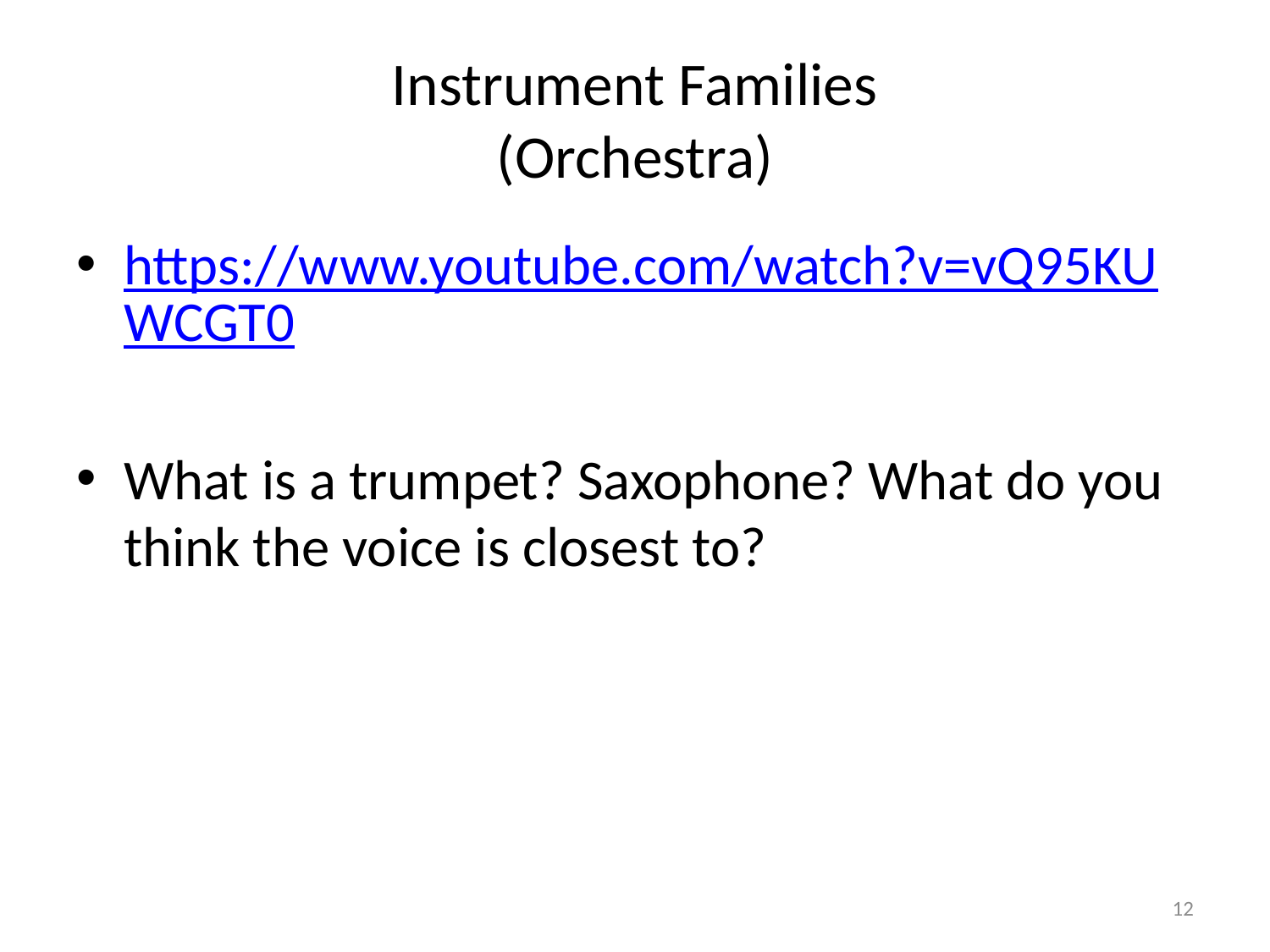

# Instrument Families (Orchestra)
https://www.youtube.com/watch?v=vQ95KUWCGT0

What is a trumpet? Saxophone? What do you think the voice is closest to?
12